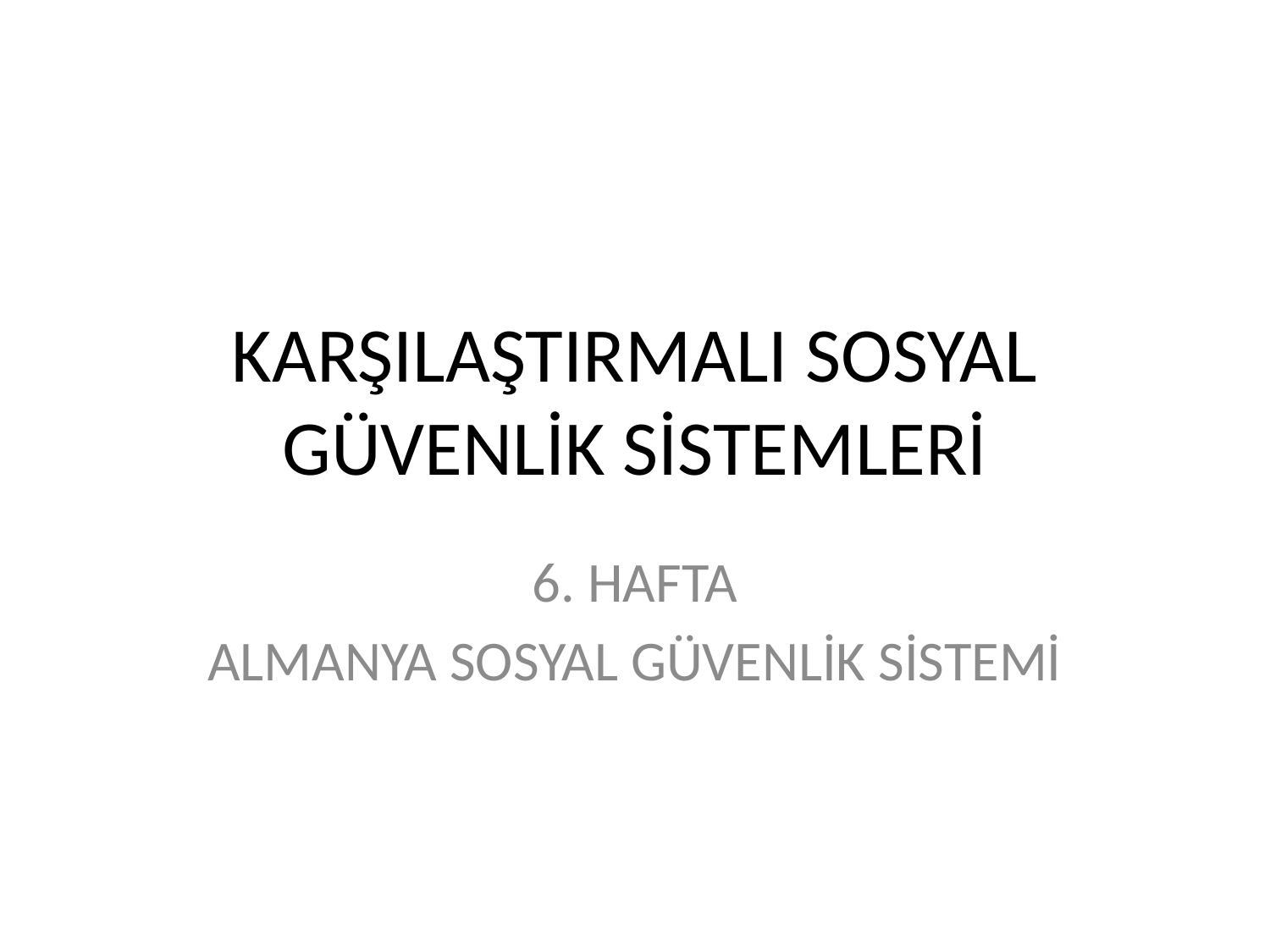

# KARŞILAŞTIRMALI SOSYAL GÜVENLİK SİSTEMLERİ
6. HAFTA
ALMANYA SOSYAL GÜVENLİK SİSTEMİ